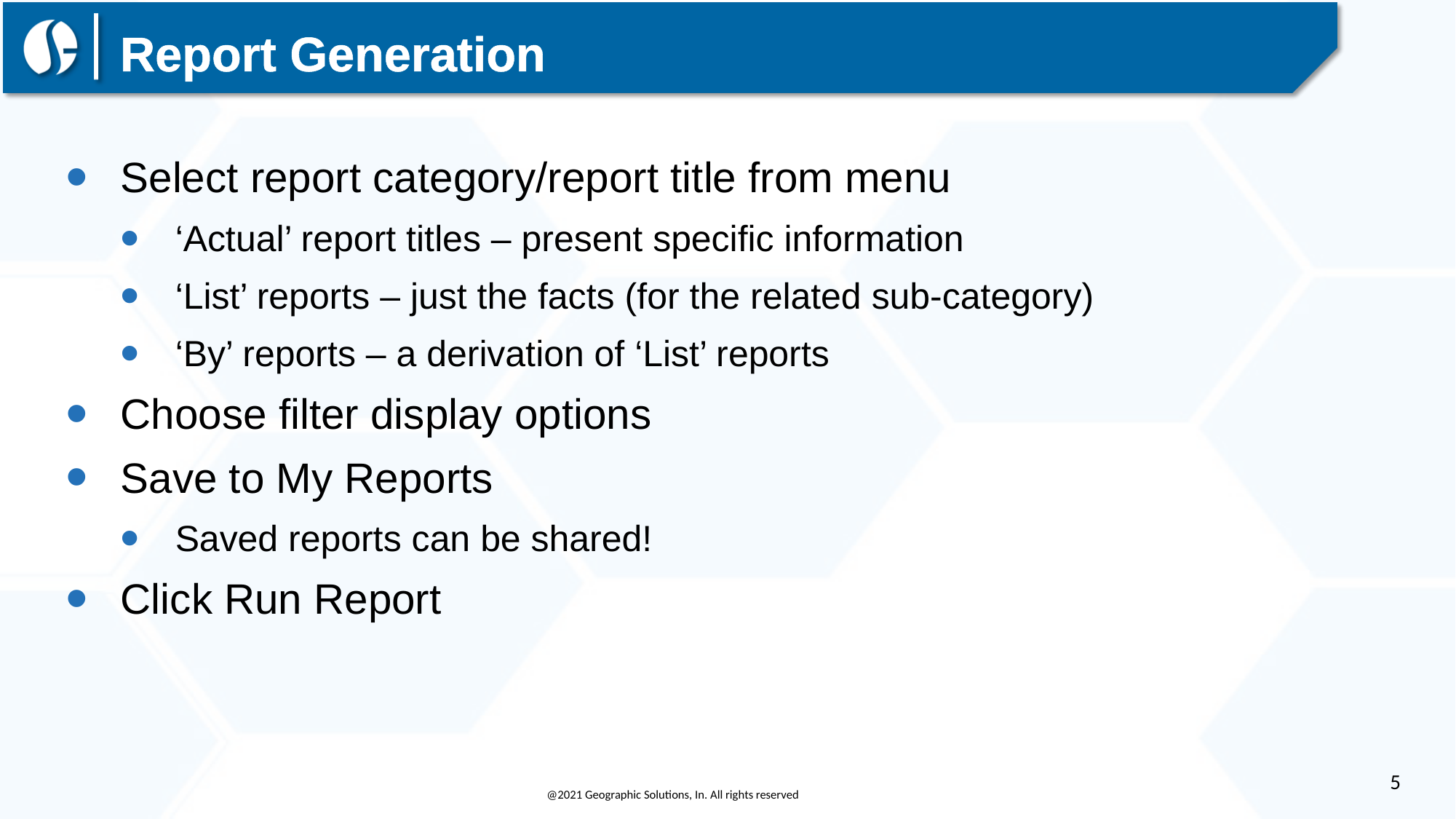

Report Generation
Select report category/report title from menu
‘Actual’ report titles – present specific information
‘List’ reports – just the facts (for the related sub-category)
‘By’ reports – a derivation of ‘List’ reports
Choose filter display options
Save to My Reports
Saved reports can be shared!
Click Run Report
5